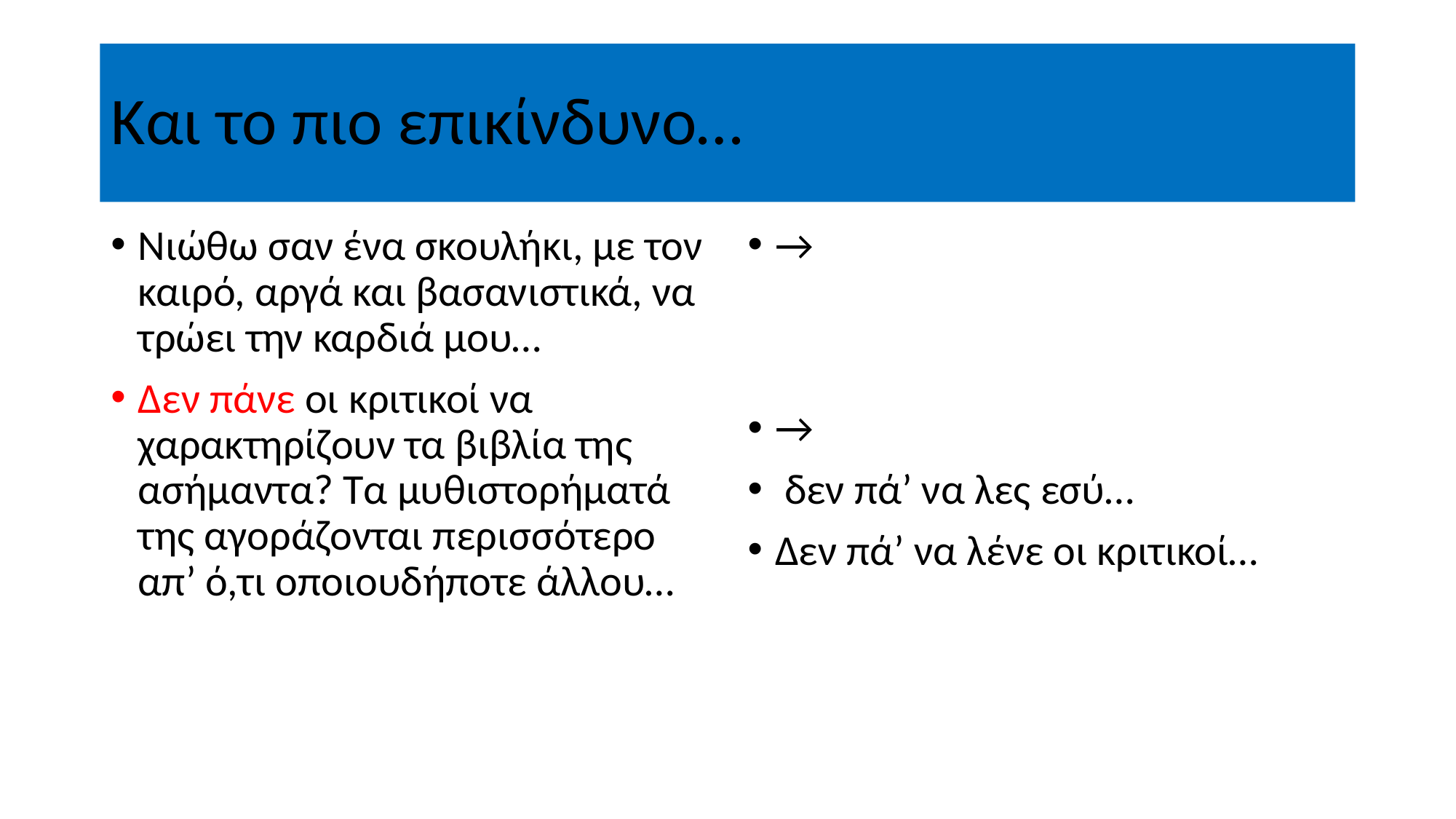

# Και το πιο επικίνδυνο…
Νιώθω σαν ένα σκουλήκι, με τον καιρό, αργά και βασανιστικά, να τρώει την καρδιά μου…
Δεν πάνε οι κριτικοί να χαρακτηρίζουν τα βιβλία της ασήμαντα? Τα μυθιστορήματά της αγοράζονται περισσότερο απ’ ό,τι οποιουδήποτε άλλου…
→

→
 δεν πά’ να λες εσύ…
Δεν πά’ να λένε οι κριτικοί…